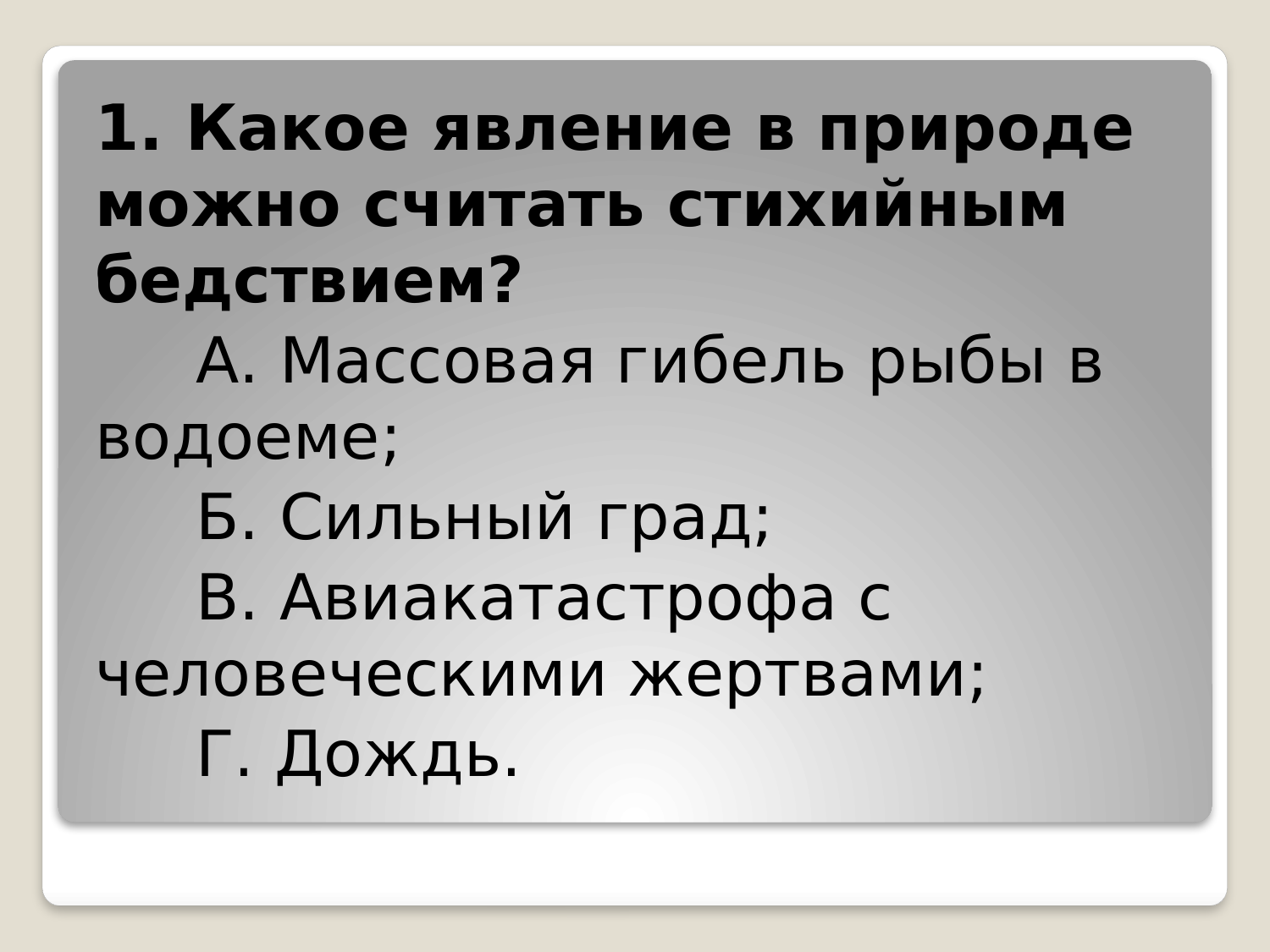

1. Какое явление в природе можно считать стихийным бедствием?
     А. Массовая гибель рыбы в водоеме;
     Б. Сильный град;
     В. Авиакатастрофа с человеческими жертвами;
     Г. Дождь.

#